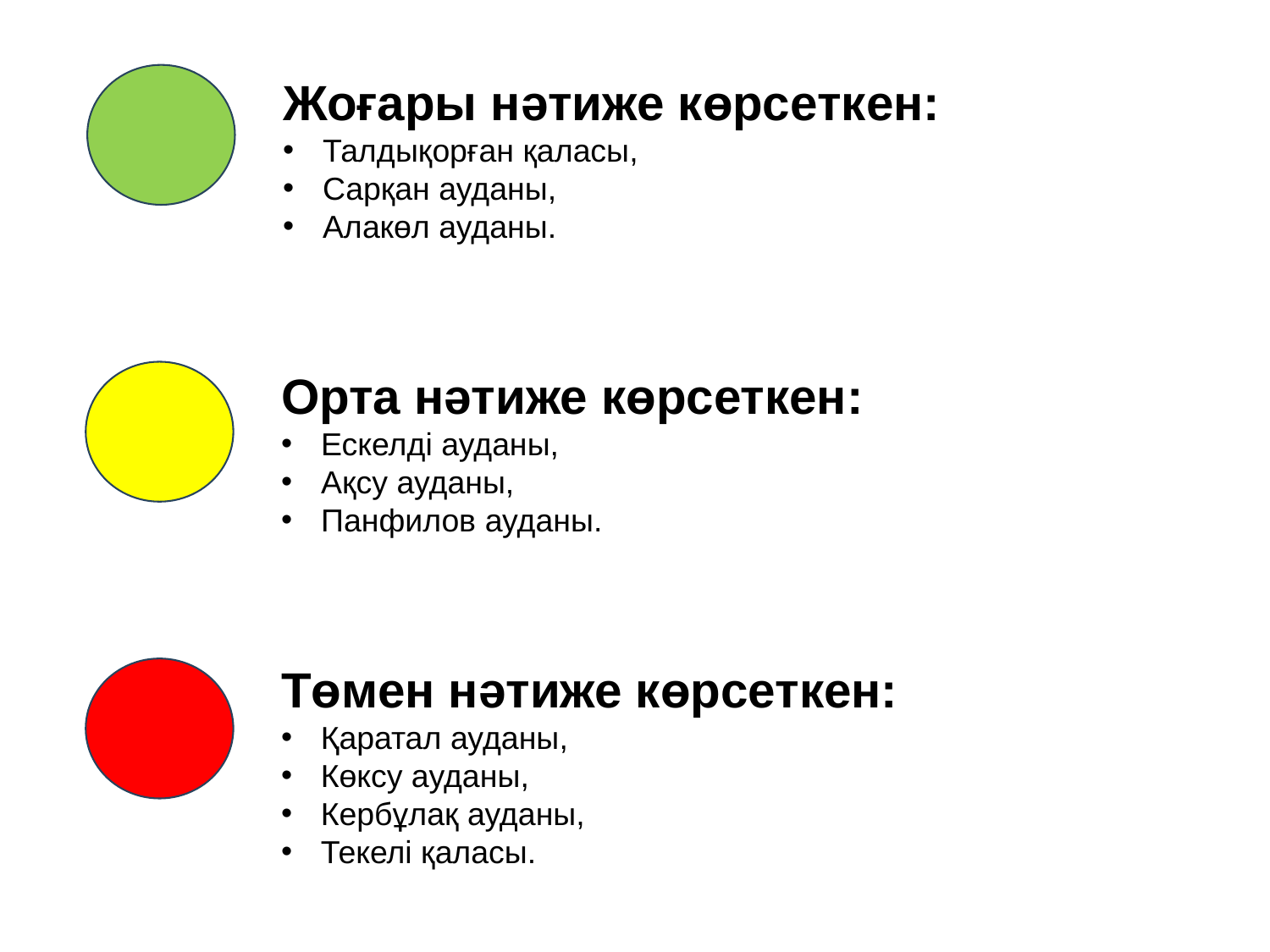

Жоғары нәтиже көрсеткен:
Талдықорған қаласы,
Сарқан ауданы,
Алакөл ауданы.
Орта нәтиже көрсеткен:
Ескелді ауданы,
Ақсу ауданы,
Панфилов ауданы.

Төмен нәтиже көрсеткен:
Қаратал ауданы,
Көксу ауданы,
Кербұлақ ауданы,
Текелі қаласы.